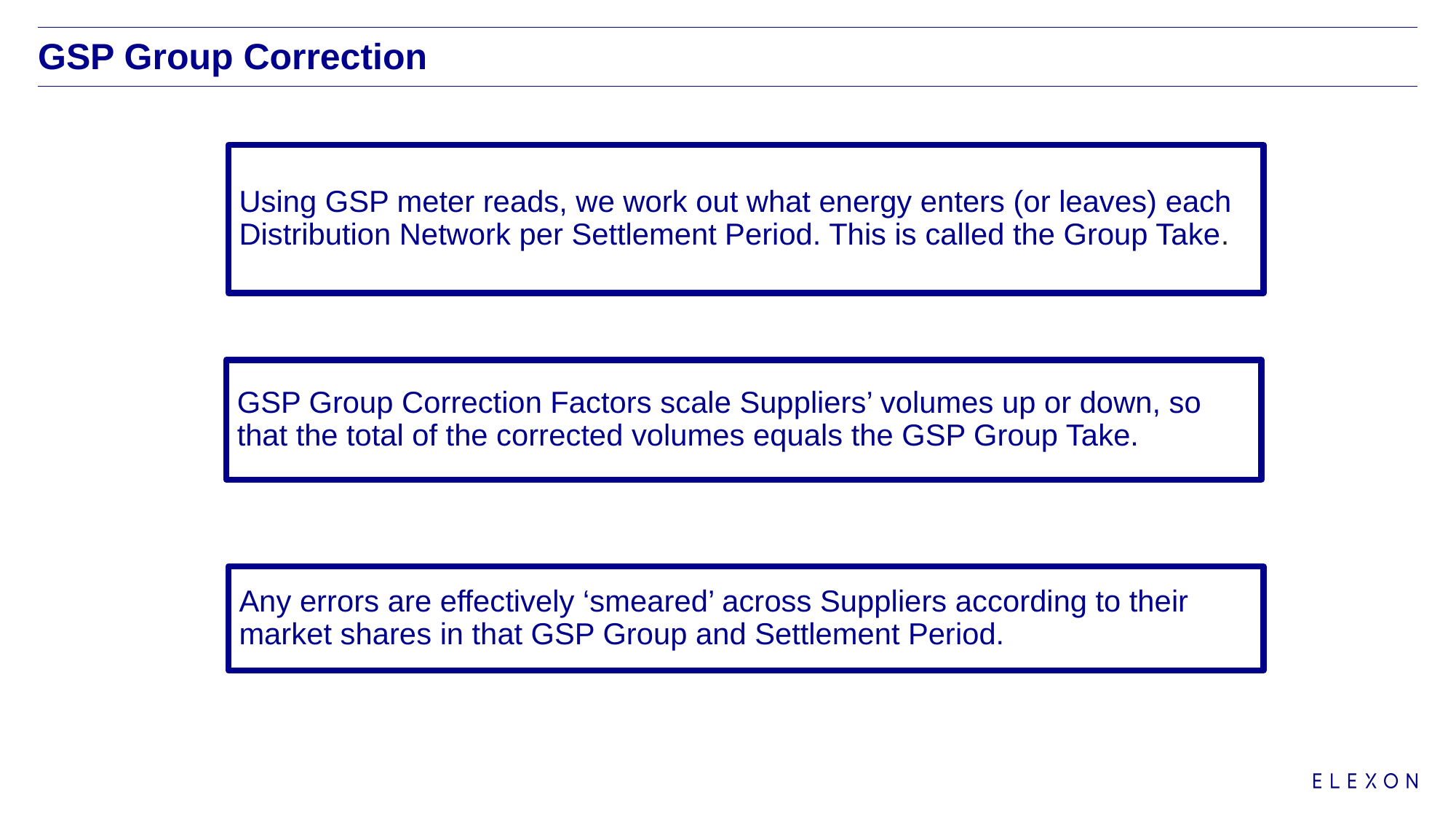

# GSP Group Correction
Using GSP meter reads, we work out what energy enters (or leaves) each Distribution Network per Settlement Period. This is called the Group Take.
GSP Group Correction Factors scale Suppliers’ volumes up or down, so that the total of the corrected volumes equals the GSP Group Take.
Any errors are effectively ‘smeared’ across Suppliers according to their market shares in that GSP Group and Settlement Period.